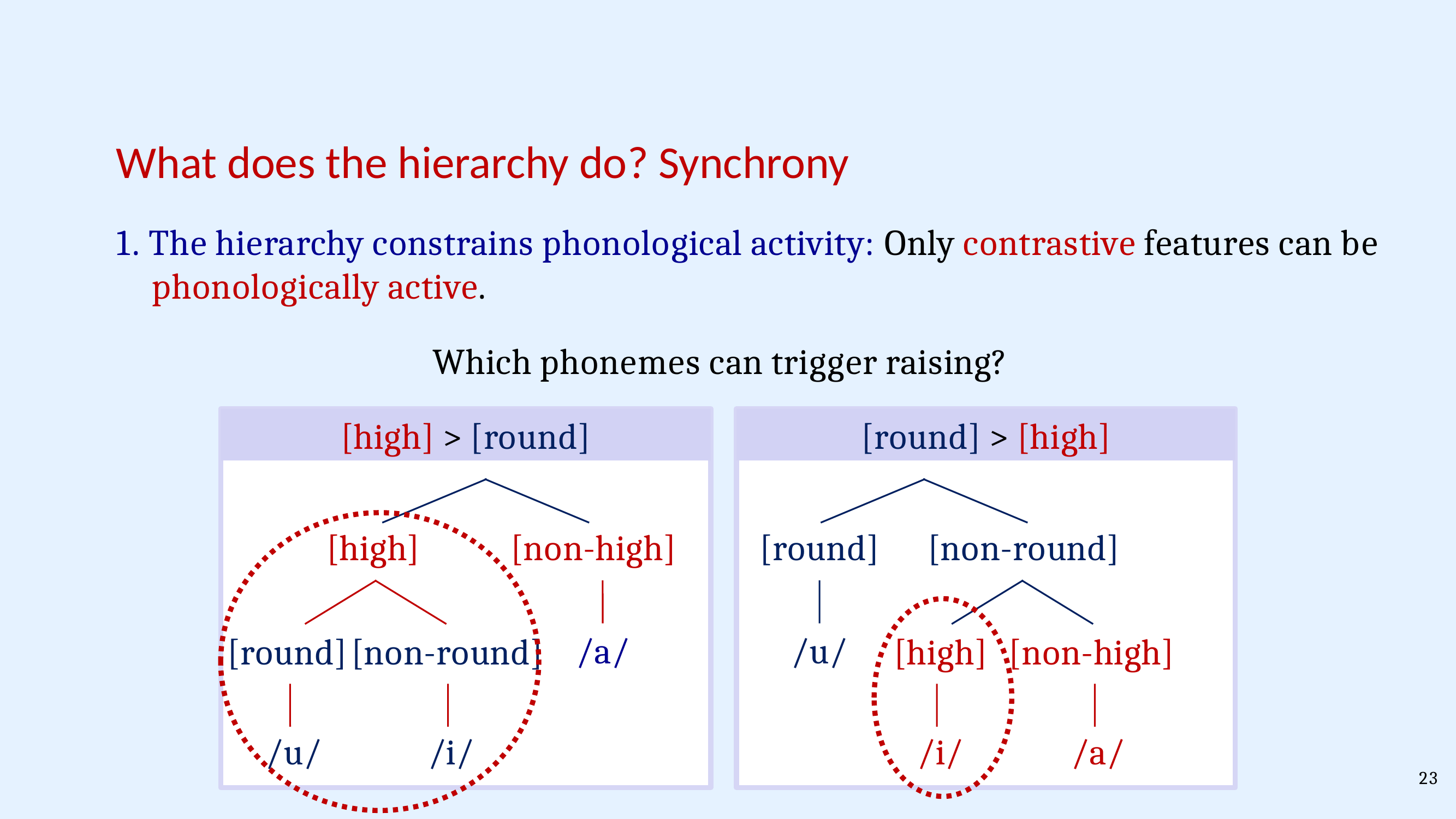

What does the hierarchy do? Synchrony
1. The hierarchy constrains phonological activity: Only contrastive features can be 	phonologically active.
Which phonemes can trigger raising?

[high] > [round]
[round] > [high]

[high]
[non-high]
[round]
[non-round]

/a/
/u/
[round]
[non-round]
[high]
[non-high]

/u/
/i/
/i/
/a/
23